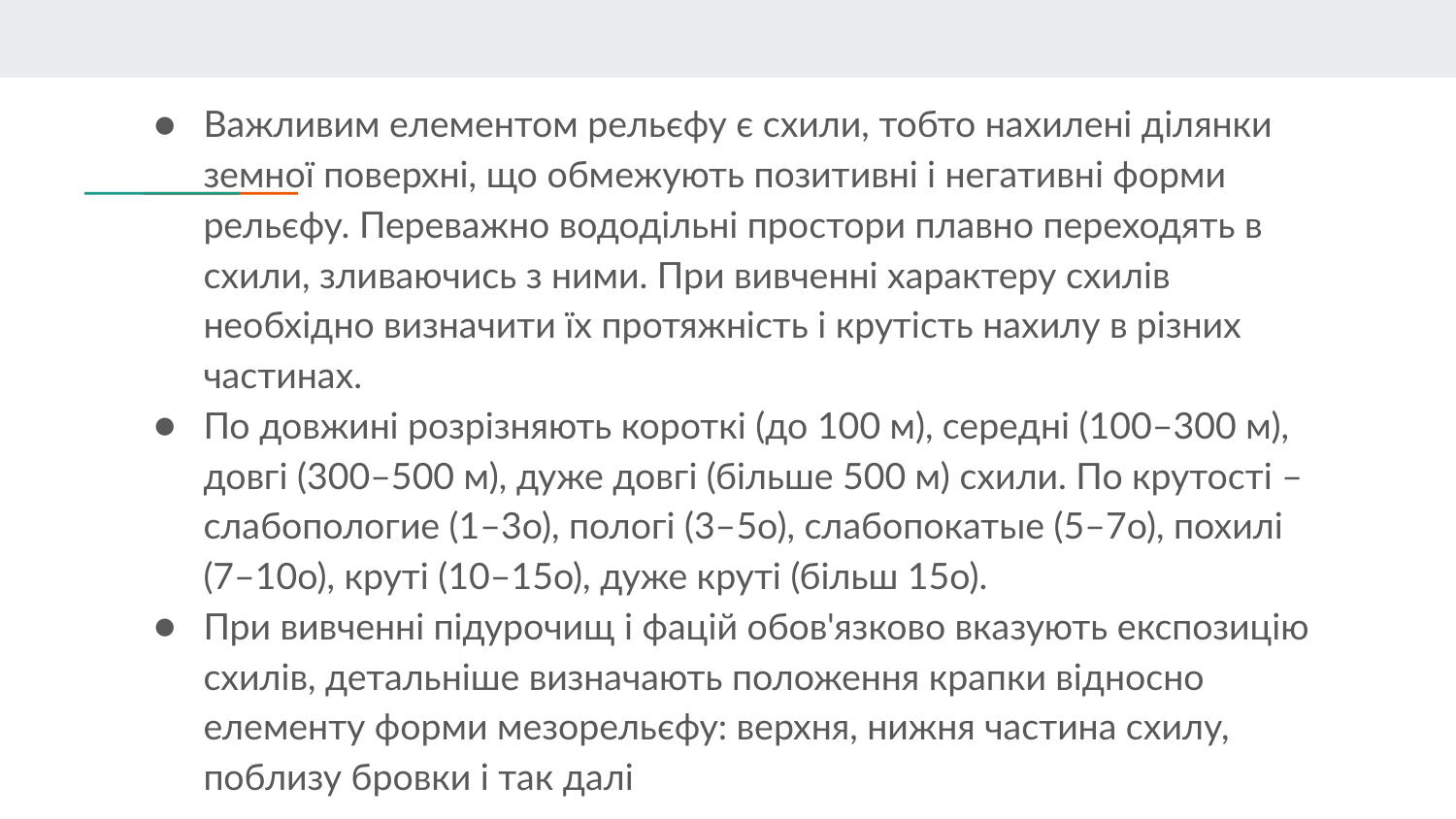

Важливим елементом рельєфу є схили, тобто нахилені ділянки земної поверхні, що обмежують позитивні і негативні форми рельєфу. Переважно вододільні простори плавно переходять в схили, зливаючись з ними. При вивченні характеру схилів необхідно визначити їх протяжність і крутість нахилу в різних частинах.
По довжині розрізняють короткі (до 100 м), середні (100–300 м), довгі (300–500 м), дуже довгі (більше 500 м) схили. По крутості – слабопологие (1–3о), пологі (3–5о), слабопокатые (5–7о), похилі (7–10о), круті (10–15о), дуже круті (більш 15о).
При вивченні підурочищ і фацій обов'язково вказують експозицію схилів, детальніше визначають положення крапки відносно елементу форми мезорельєфу: верхня, нижня частина схилу, поблизу бровки і так далі